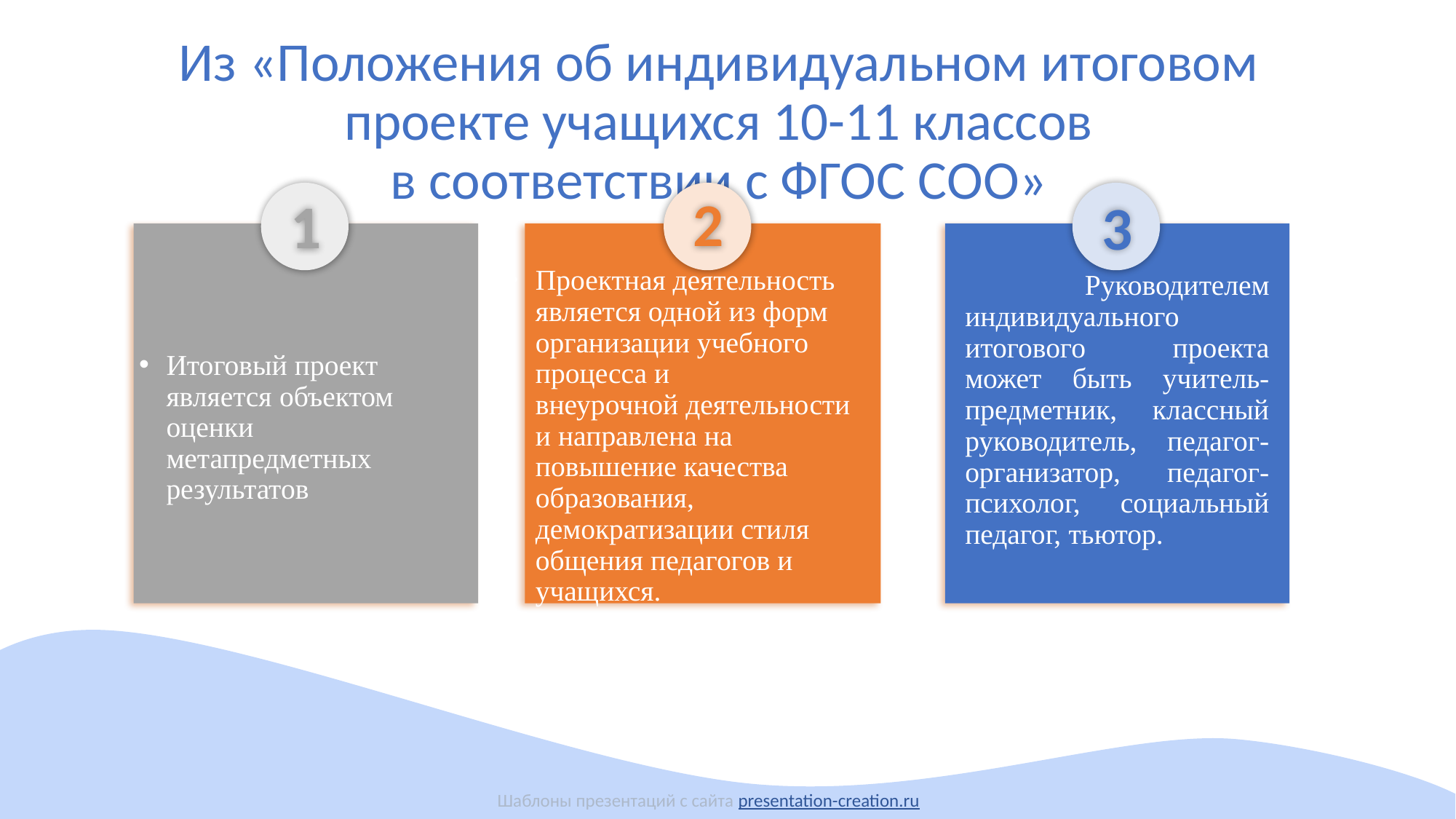

# Из «Положения об индивидуальном итоговом проекте учащихся 10-11 классов в соответствии с ФГОС СОО»
2
1

3

Проектная деятельность является одной из форм организации учебного процесса и
внеурочной деятельности и направлена на повышение качества образования, демократизации стиля
общения педагогов и учащихся.
   Руководителем индивидуального итогового проекта может быть учитель-
предметник, классный руководитель, педагог-организатор, педагог-психолог, социальный педагог, тьютор.
Итоговый проект является объектом оценки метапредметных результатов
Шаблоны презентаций с сайта presentation-creation.ru